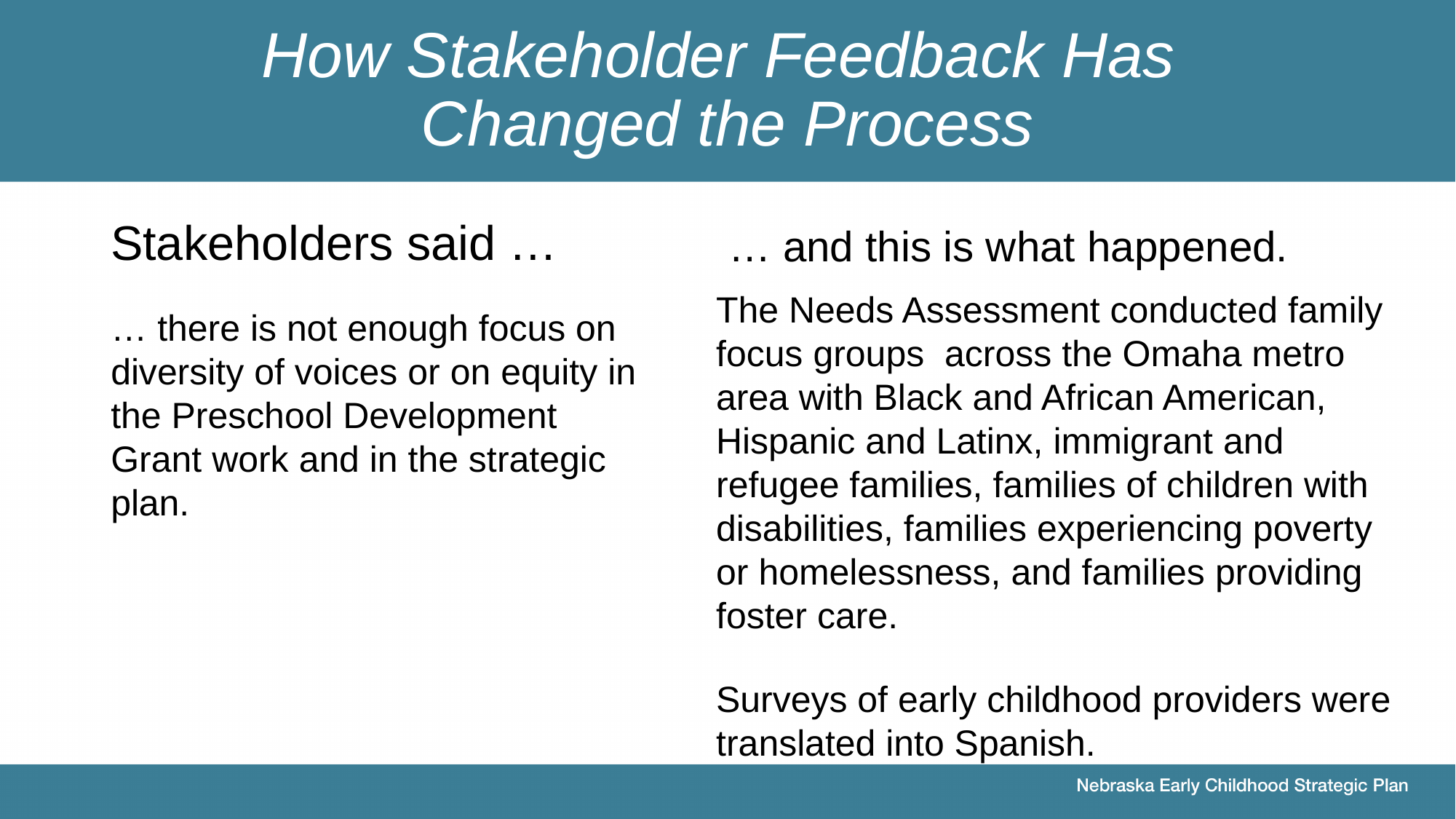

# How Stakeholder Feedback Has Changed the Process
Stakeholders said …
… and this is what happened.
The Needs Assessment conducted family focus groups  across the Omaha metro area with Black and African American, Hispanic and Latinx, immigrant and refugee families, families of children with disabilities, families experiencing poverty or homelessness, and families providing foster care.
… there is not enough focus on diversity of voices or on equity in the Preschool Development Grant work and in the strategic plan.
Surveys of early childhood providers were translated into Spanish.